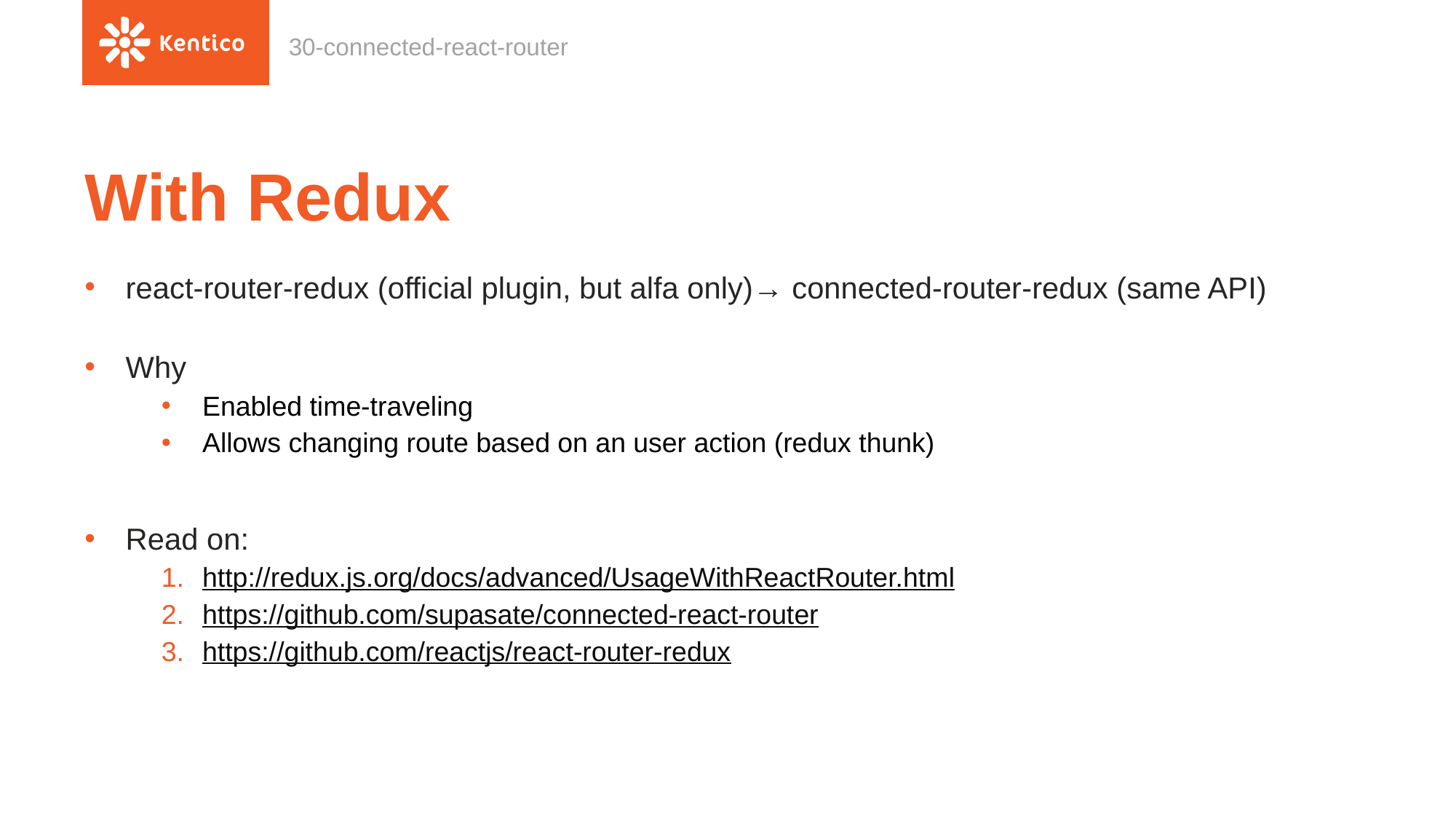

30-connected-react-router
# With Redux
react-router-redux (official plugin, but alfa only)→ connected-router-redux (same API)

Why
Enabled time-traveling
Allows changing route based on an user action (redux thunk)

Read on:
http://redux.js.org/docs/advanced/UsageWithReactRouter.html
https://github.com/supasate/connected-react-router
https://github.com/reactjs/react-router-redux